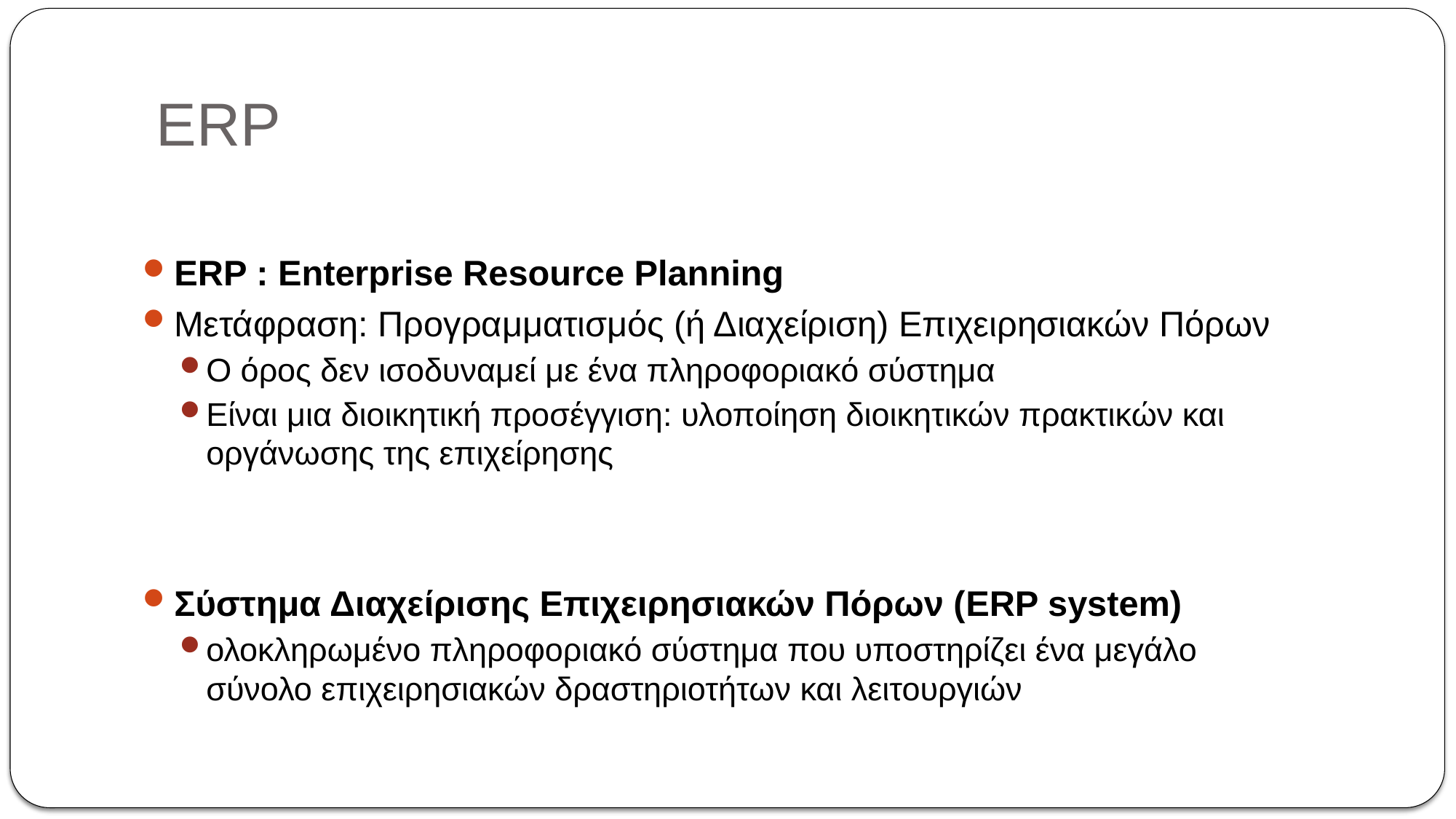

# ERP
ERP : Enterprise Resource Planning
Μετάφραση: Προγραμματισμός (ή Διαχείριση) Επιχειρησιακών Πόρων
Ο όρος δεν ισοδυναμεί με ένα πληροφοριακό σύστημα
Είναι μια διοικητική προσέγγιση: υλοποίηση διοικητικών πρακτικών και οργάνωσης της επιχείρησης

Σύστημα Διαχείρισης Επιχειρησιακών Πόρων (ERP system)
ολοκληρωμένο πληροφοριακό σύστημα που υποστηρίζει ένα μεγάλο σύνολο επιχειρησιακών δραστηριοτήτων και λειτουργιών